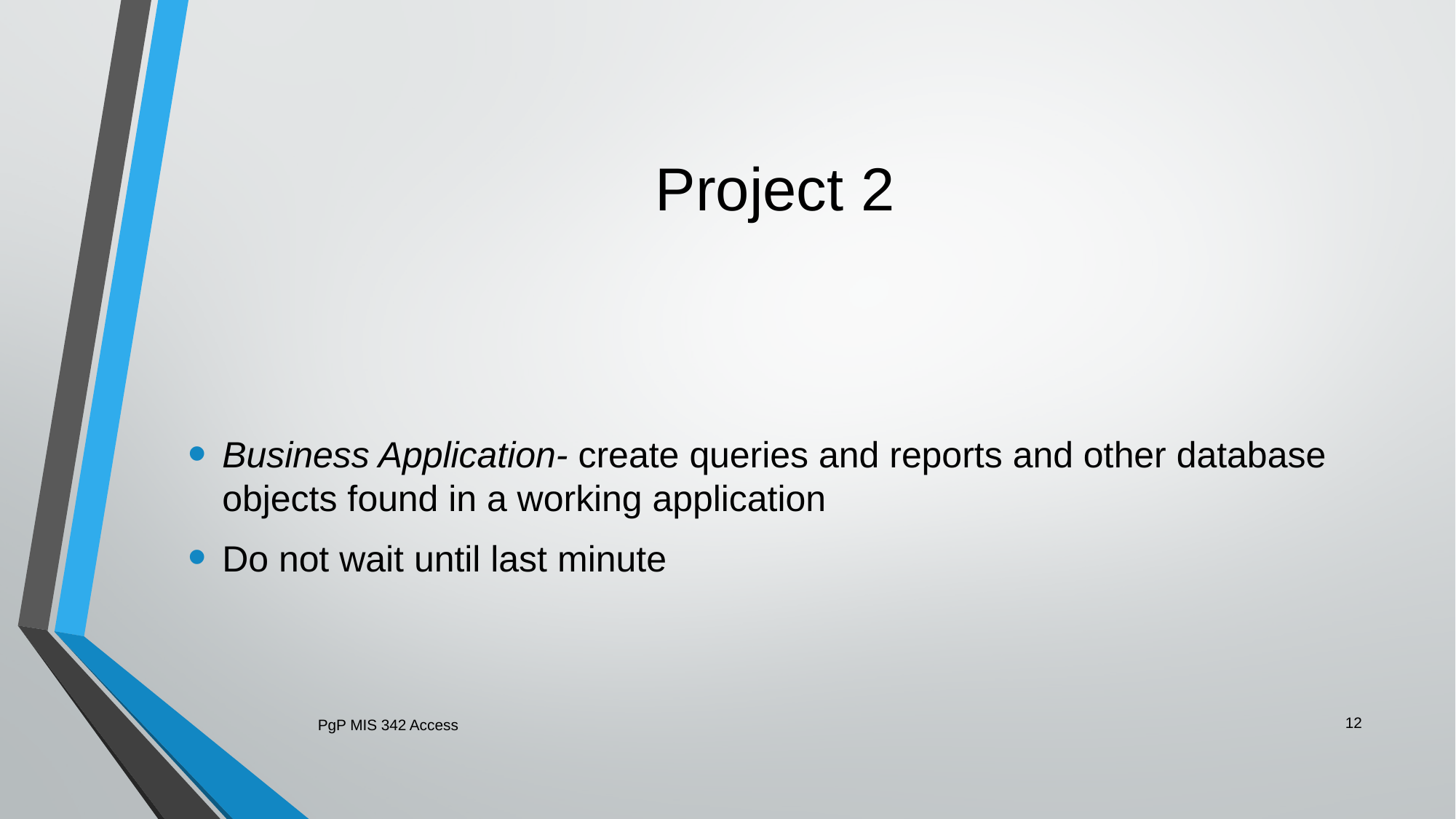

# Project 2
Business Application- create queries and reports and other database objects found in a working application
Do not wait until last minute
12
PgP MIS 342 Access